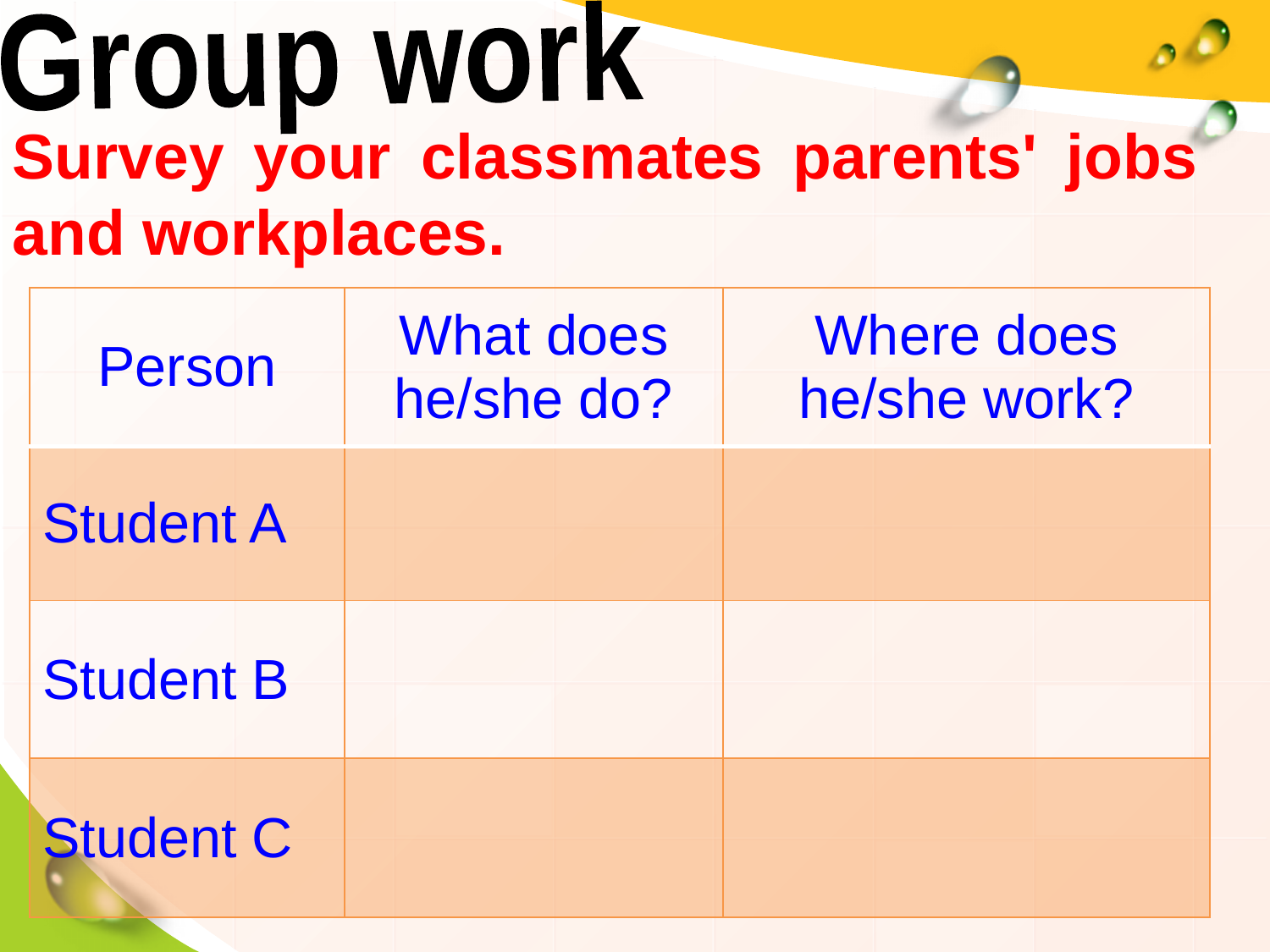

Group work

Survey your classmates parents' jobs and workplaces.
| Person | What does he/she do? | Where does he/she work? |
| --- | --- | --- |
| Student A |  |  |
| Student B |  |  |
| Student C |  |  |